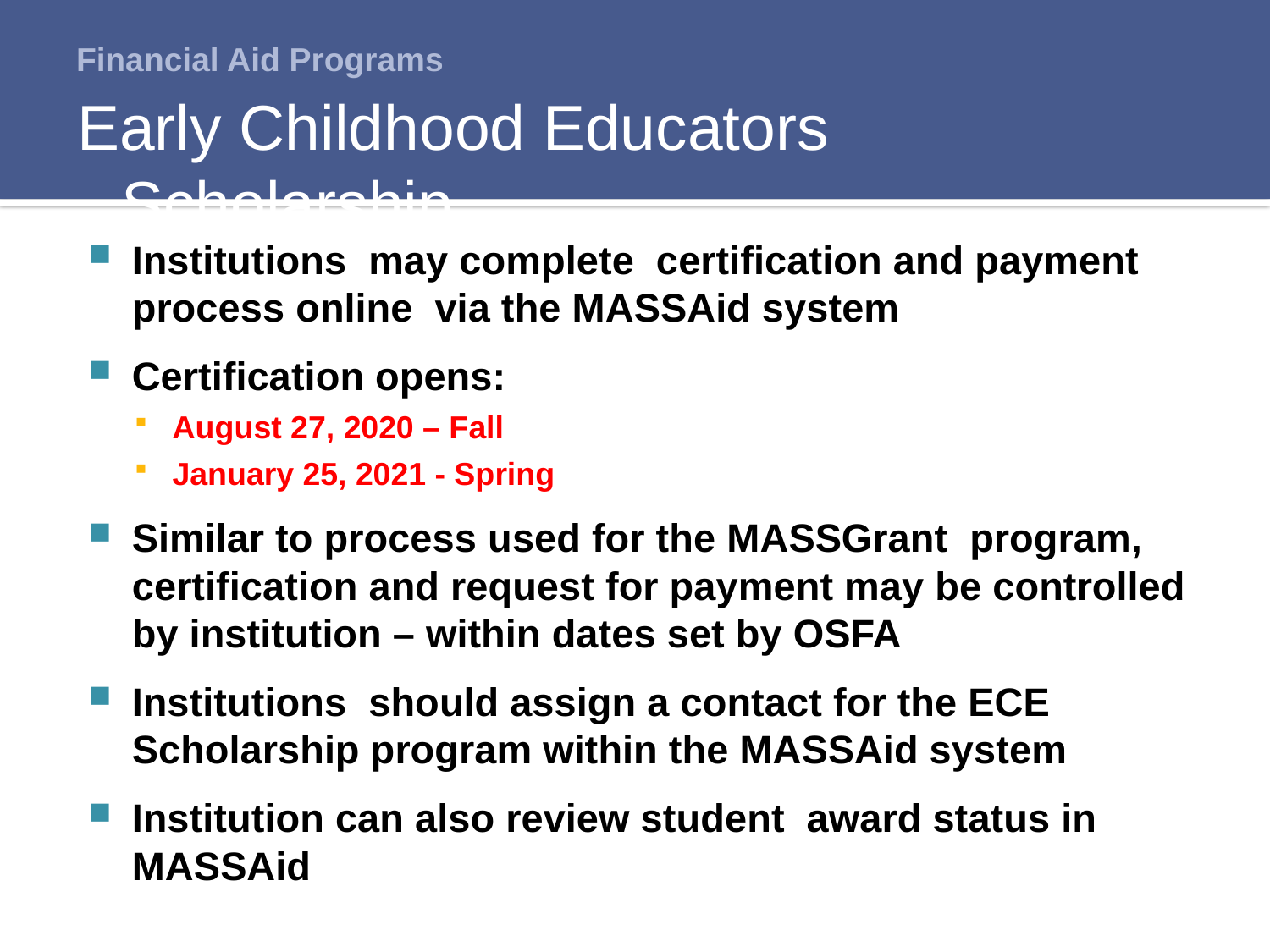

# Financial Aid Programs
Early Childhood Educators Scholarship
Institutions  may complete  certification and payment process online  via the MASSAid system
Certification opens:
August 27, 2020 – Fall
January 25, 2021 - Spring
Similar to process used for the MASSGrant  program, certification and request for payment may be controlled by institution – within dates set by OSFA
Institutions  should assign a contact for the ECE Scholarship program within the MASSAid system
Institution can also review student  award status in  MASSAid